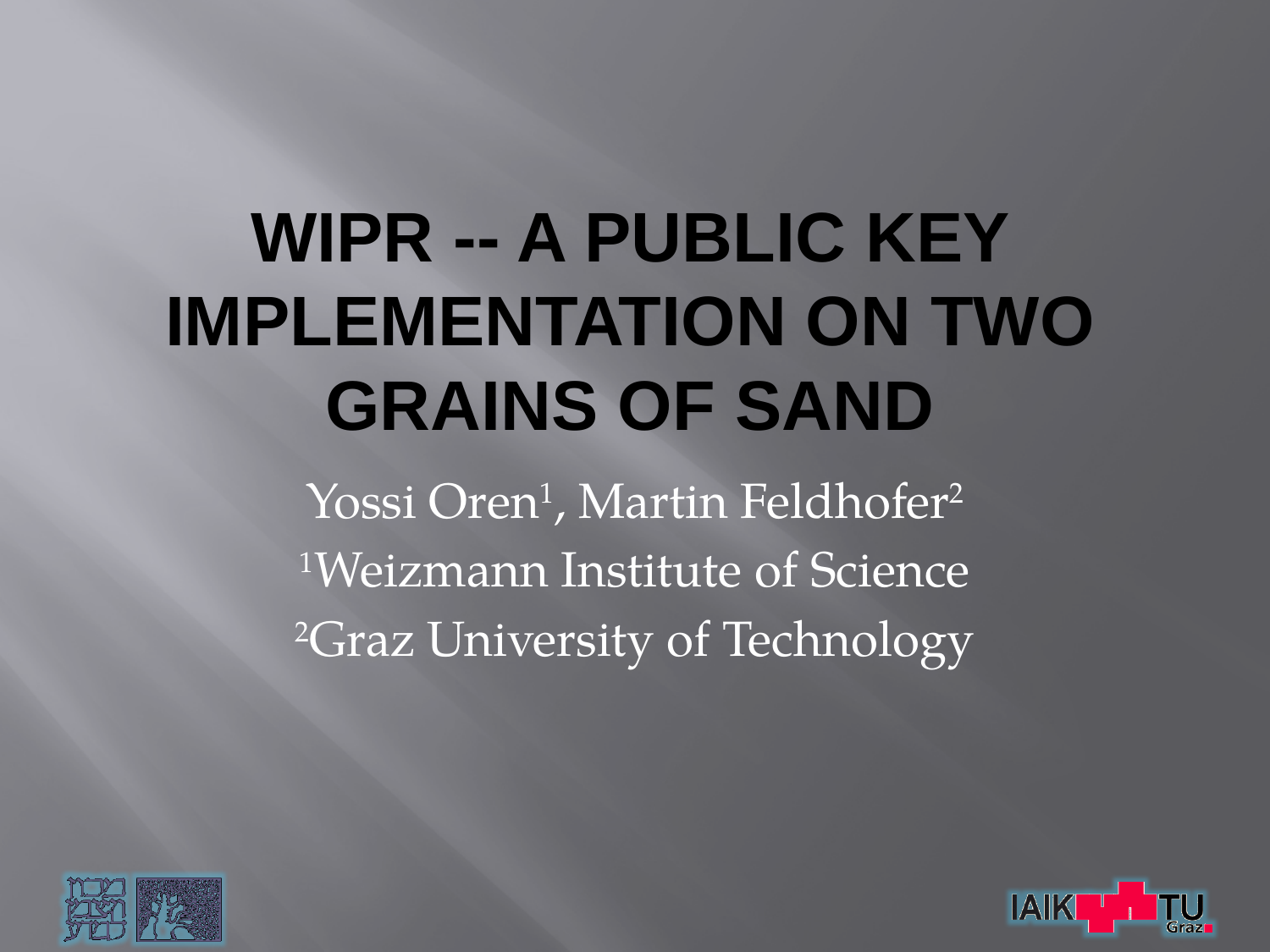

# WIPR -- a Public Key Implementation on Two Grains of Sand
Yossi Oren1, Martin Feldhofer2
1Weizmann Institute of Science
2Graz University of Technology